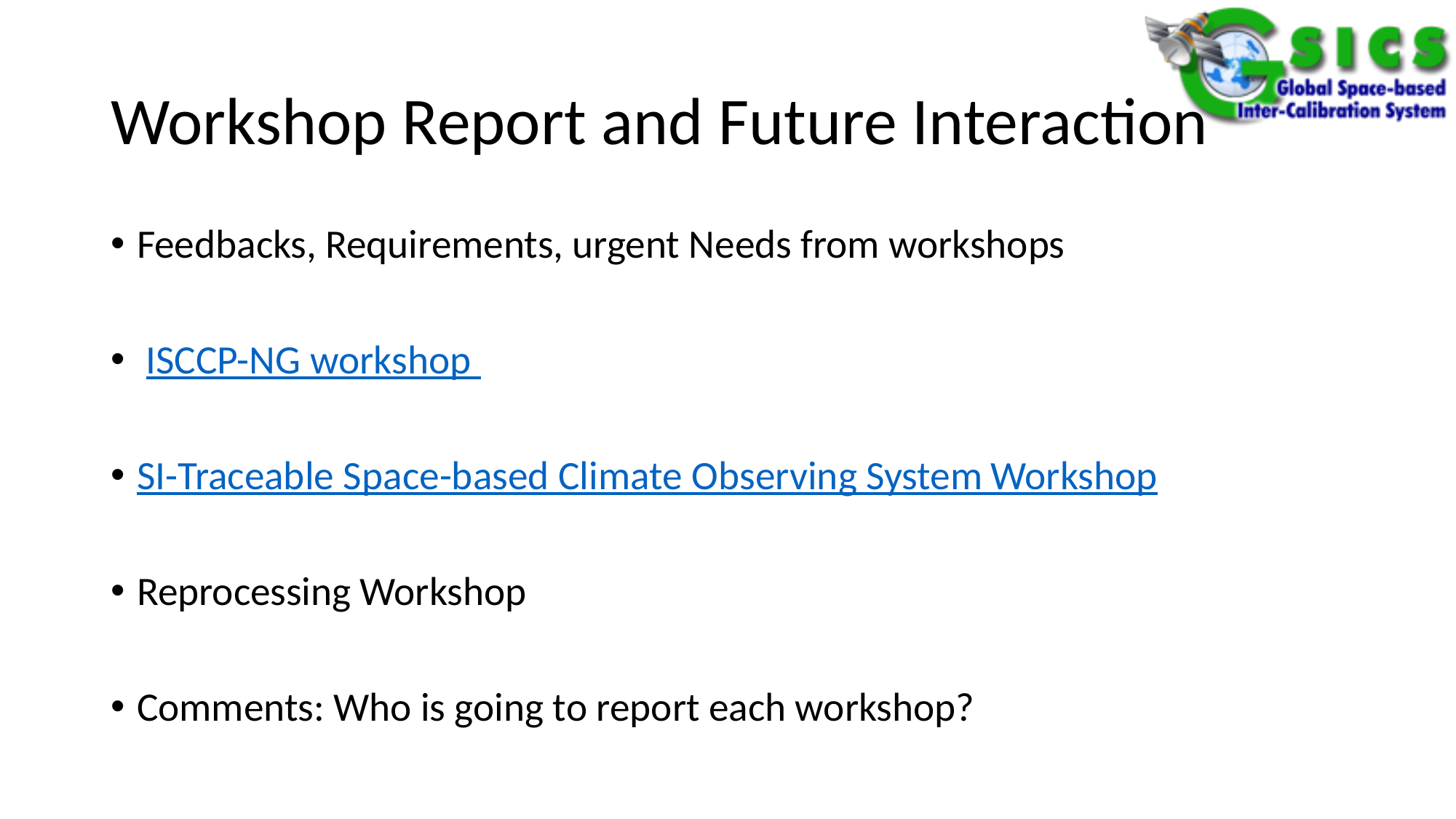

# Workshop Report and Future Interaction
Feedbacks, Requirements, urgent Needs from workshops

 ISCCP-NG workshop

SI-Traceable Space-based Climate Observing System Workshop

Reprocessing Workshop

Comments: Who is going to report each workshop?